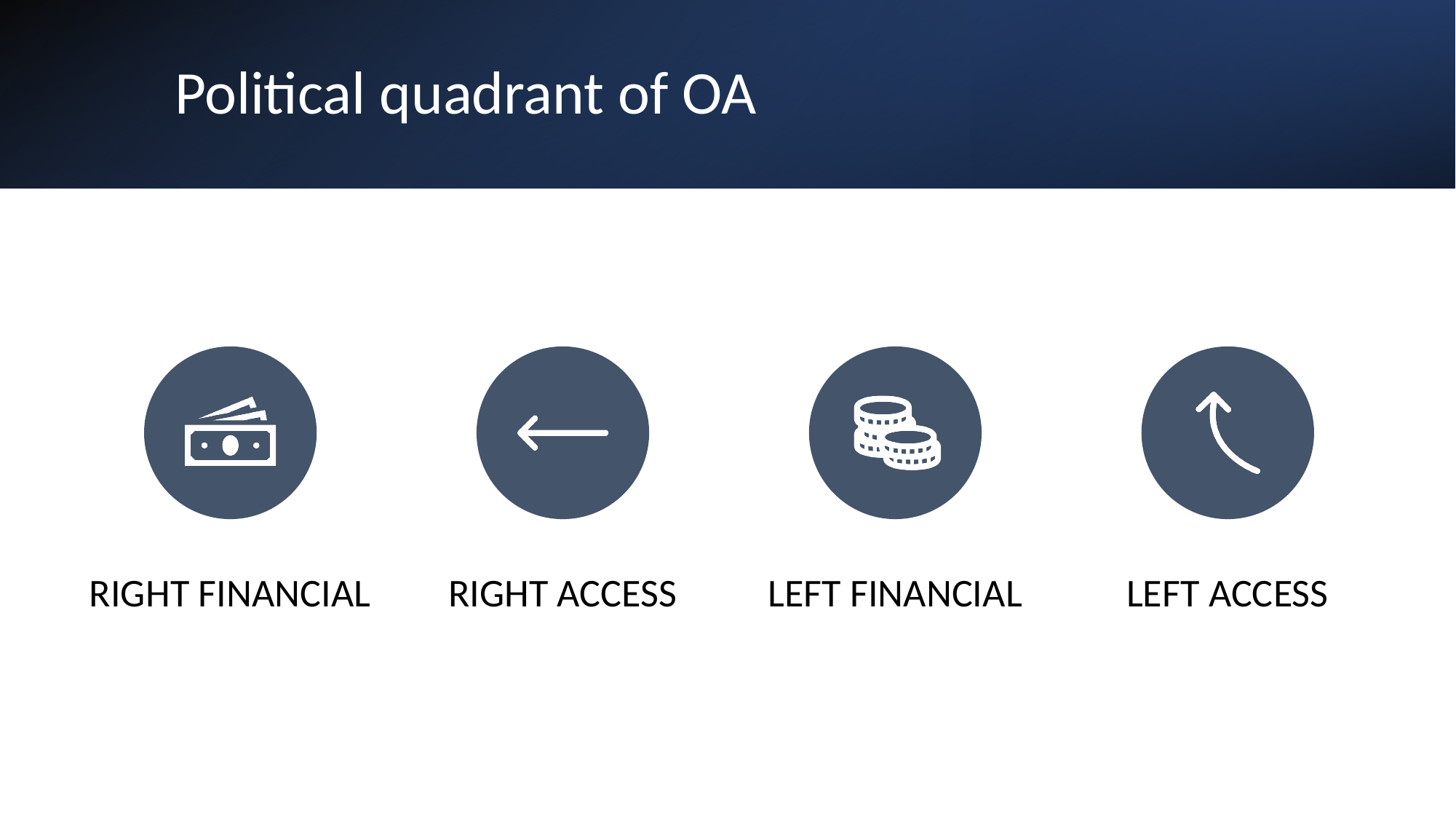

# Political quadrant of OA
Right financial
Right access
Left financial
Left access